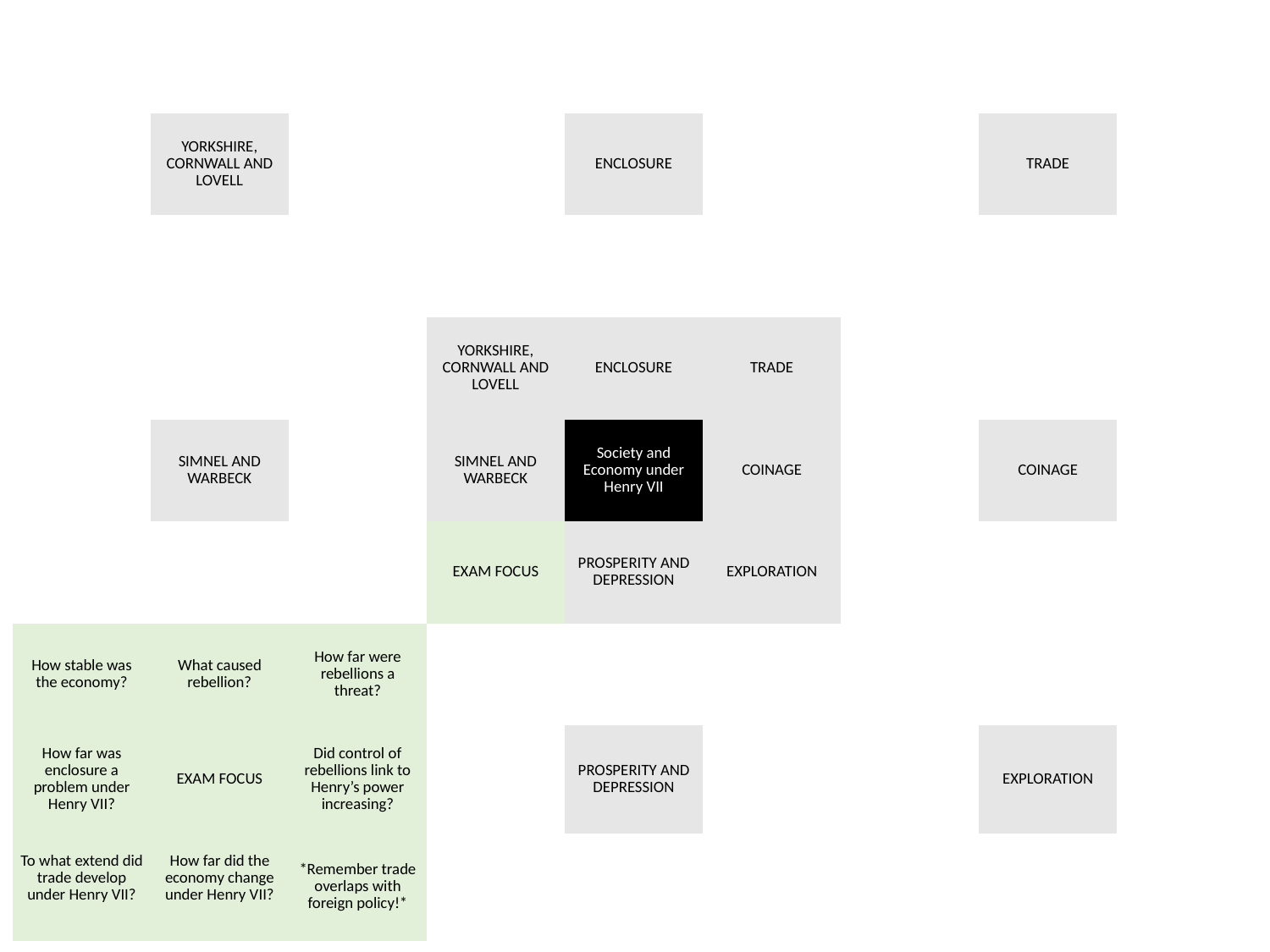

|  |  |  |  |  |  |  |  |  |
| --- | --- | --- | --- | --- | --- | --- | --- | --- |
|  | YORKSHIRE, CORNWALL AND LOVELL |  |  | ENCLOSURE |  |  | TRADE |  |
|  |  |  |  |  |  |  |  |  |
|  |  |  | YORKSHIRE, CORNWALL AND LOVELL | ENCLOSURE | TRADE |  |  |  |
|  | SIMNEL AND WARBECK |  | SIMNEL AND WARBECK | Society and Economy under Henry VII | COINAGE |  | COINAGE |  |
|  |  |  | EXAM FOCUS | PROSPERITY AND DEPRESSION | EXPLORATION |  |  |  |
| How stable was the economy? | What caused rebellion? | How far were rebellions a threat? |  |  |  |  |  |  |
| How far was enclosure a problem under Henry VII? | EXAM FOCUS | Did control of rebellions link to Henry’s power increasing? |  | PROSPERITY AND DEPRESSION |  |  | EXPLORATION |  |
| To what extend did trade develop under Henry VII? | How far did the economy change under Henry VII? | \*Remember trade overlaps with foreign policy!\* |  |  |  |  |  |  |